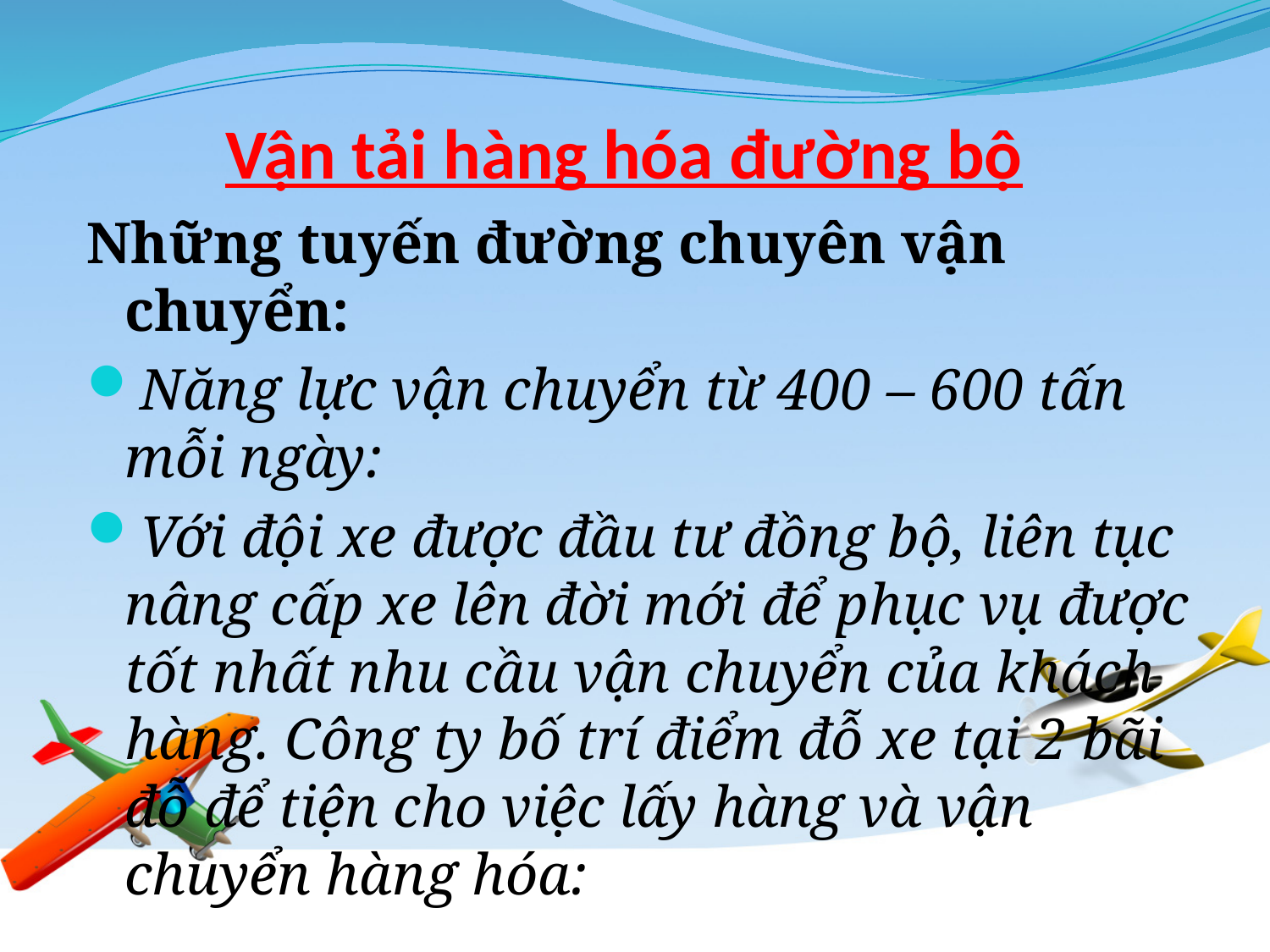

# Vận tải hàng hóa đường bộ
Những tuyến đường chuyên vận chuyển:
Năng lực vận chuyển từ 400 – 600 tấn mỗi ngày:
Với đội xe được đầu tư đồng bộ, liên tục nâng cấp xe lên đời mới để phục vụ được tốt nhất nhu cầu vận chuyển của khách hàng. Công ty bố trí điểm đỗ xe tại 2 bãi đỗ để tiện cho việc lấy hàng và vận chuyển hàng hóa: